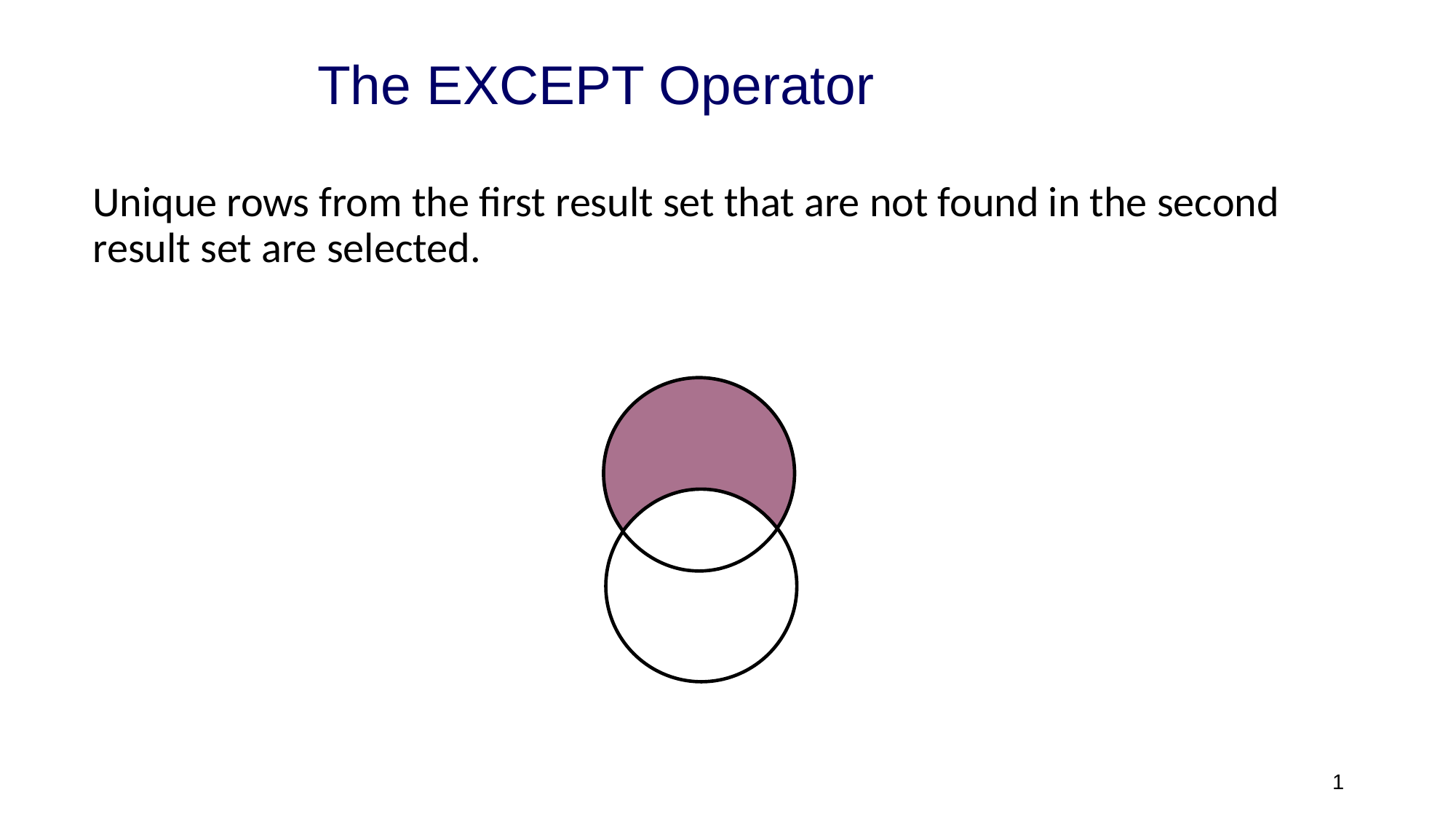

5
The EXCEPT Operator
Unique rows from the first result set that are not found in the second result set are selected.

1